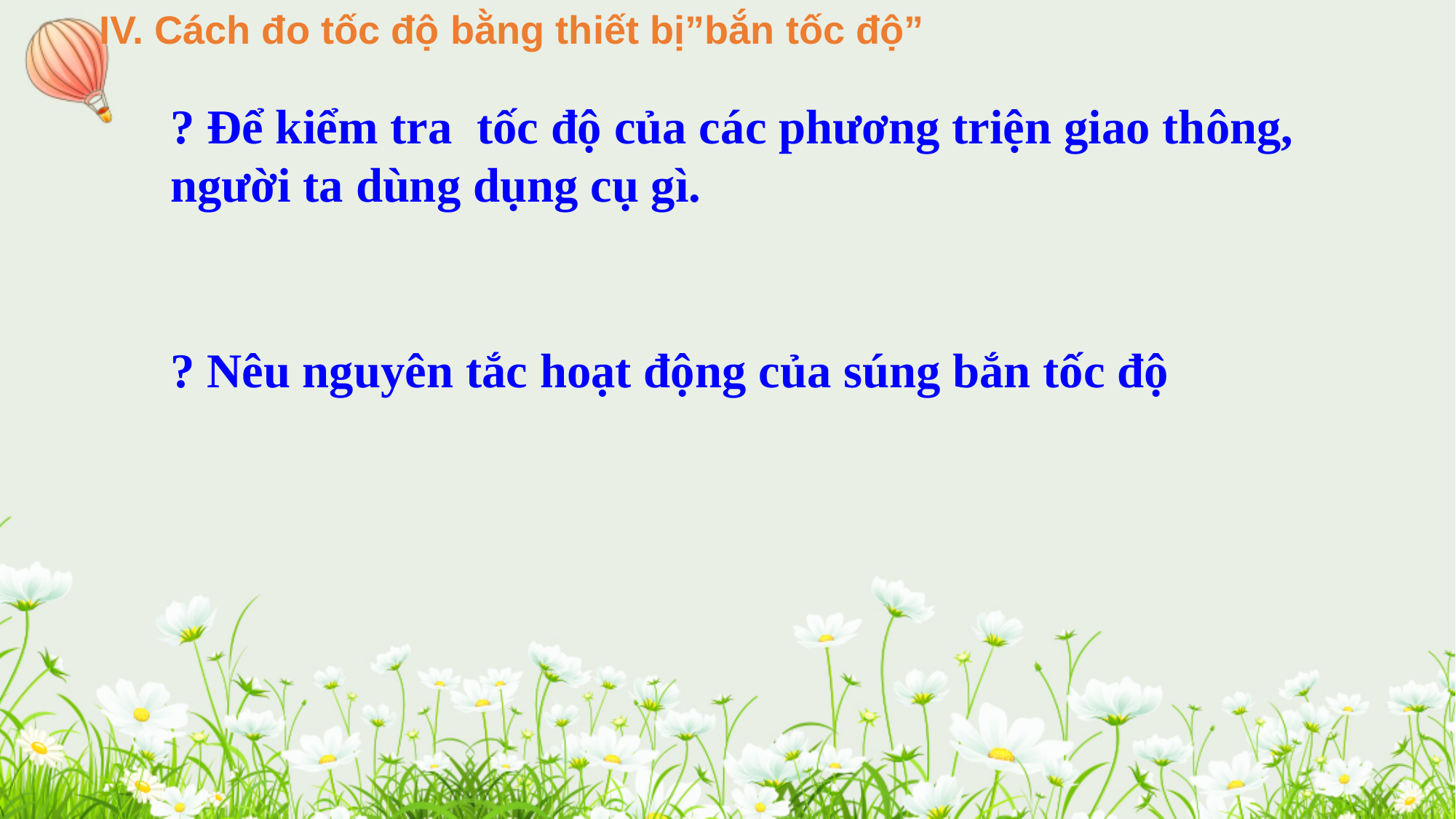

IV. Cách đo tốc độ bằng thiết bị”bắn tốc độ”
? Để kiểm tra  tốc độ của các phương triện giao thông, người ta dùng dụng cụ gì.
? Nêu nguyên tắc hoạt động của súng bắn tốc độ